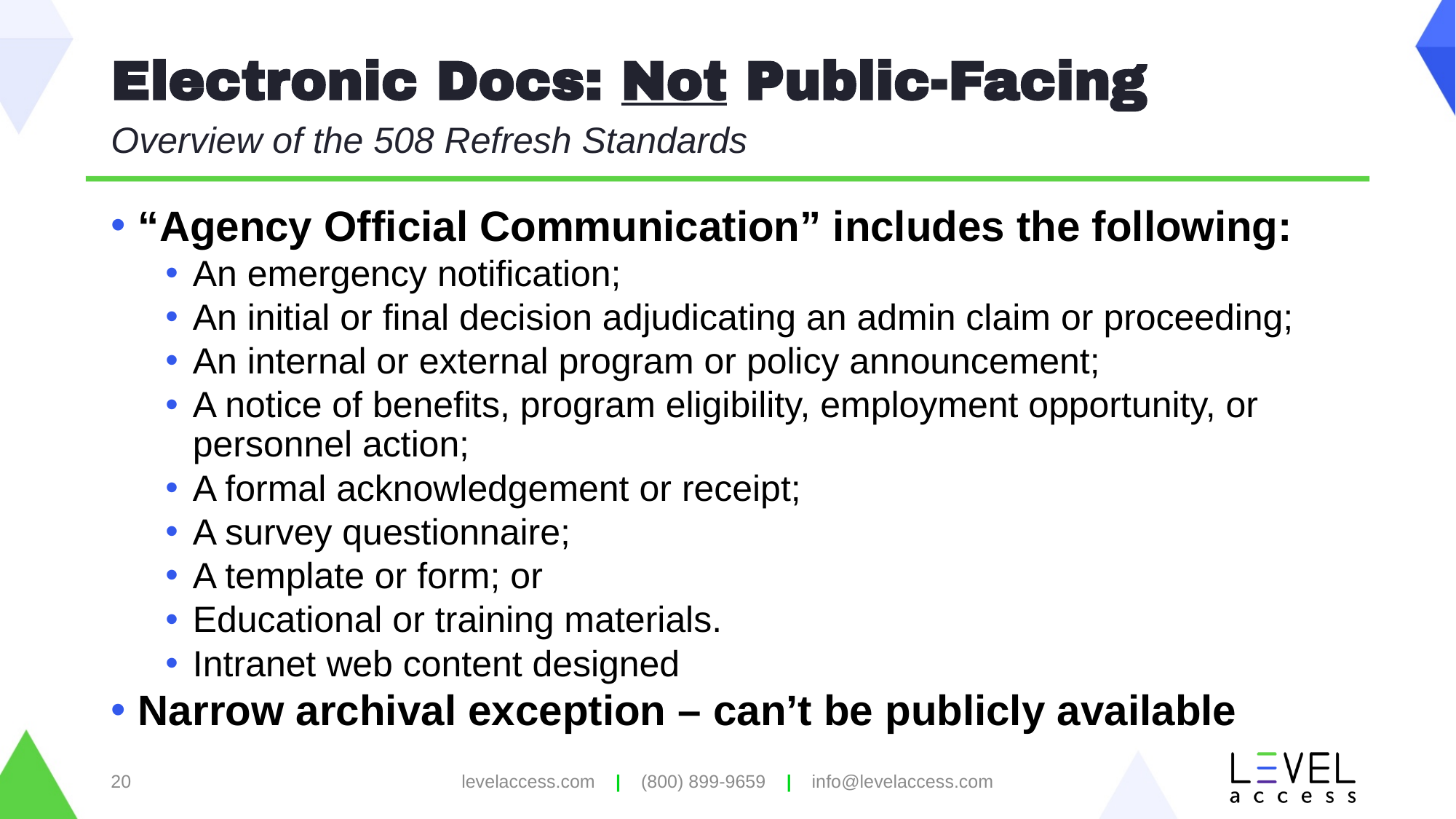

# Electronic Docs: Not Public-Facing
Overview of the 508 Refresh Standards
“Agency Official Communication” includes the following:
An emergency notification;
An initial or final decision adjudicating an admin claim or proceeding;
An internal or external program or policy announcement;
A notice of benefits, program eligibility, employment opportunity, or personnel action;
A formal acknowledgement or receipt;
A survey questionnaire;
A template or form; or
Educational or training materials.
Intranet web content designed
Narrow archival exception – can’t be publicly available
20
levelaccess.com    |    (800) 899-9659    |    info@levelaccess.com